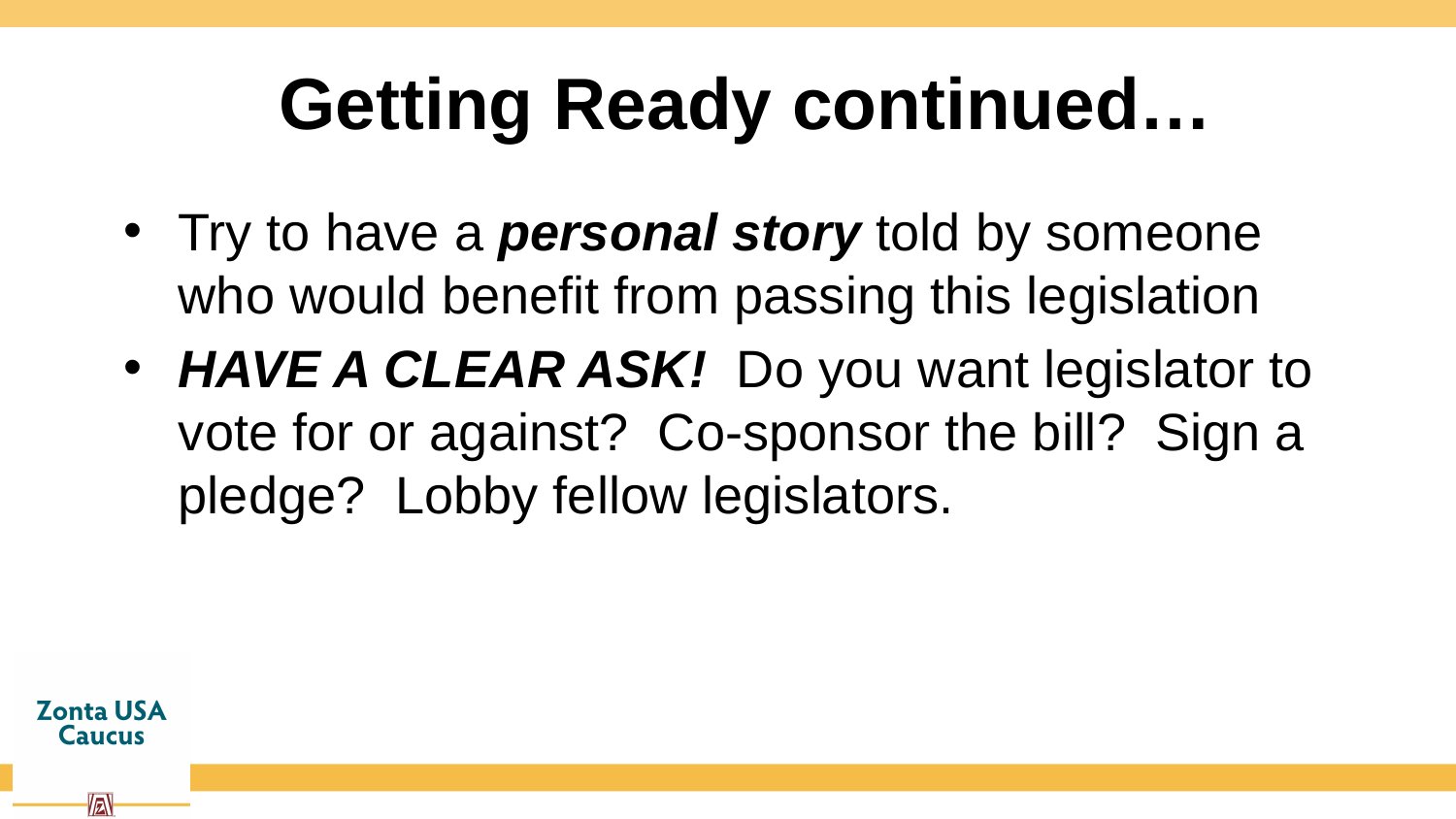

# Getting Ready continued…
Try to have a personal story told by someone who would benefit from passing this legislation
HAVE A CLEAR ASK!  Do you want legislator to vote for or against?  Co-sponsor the bill?  Sign a pledge?  Lobby fellow legislators.